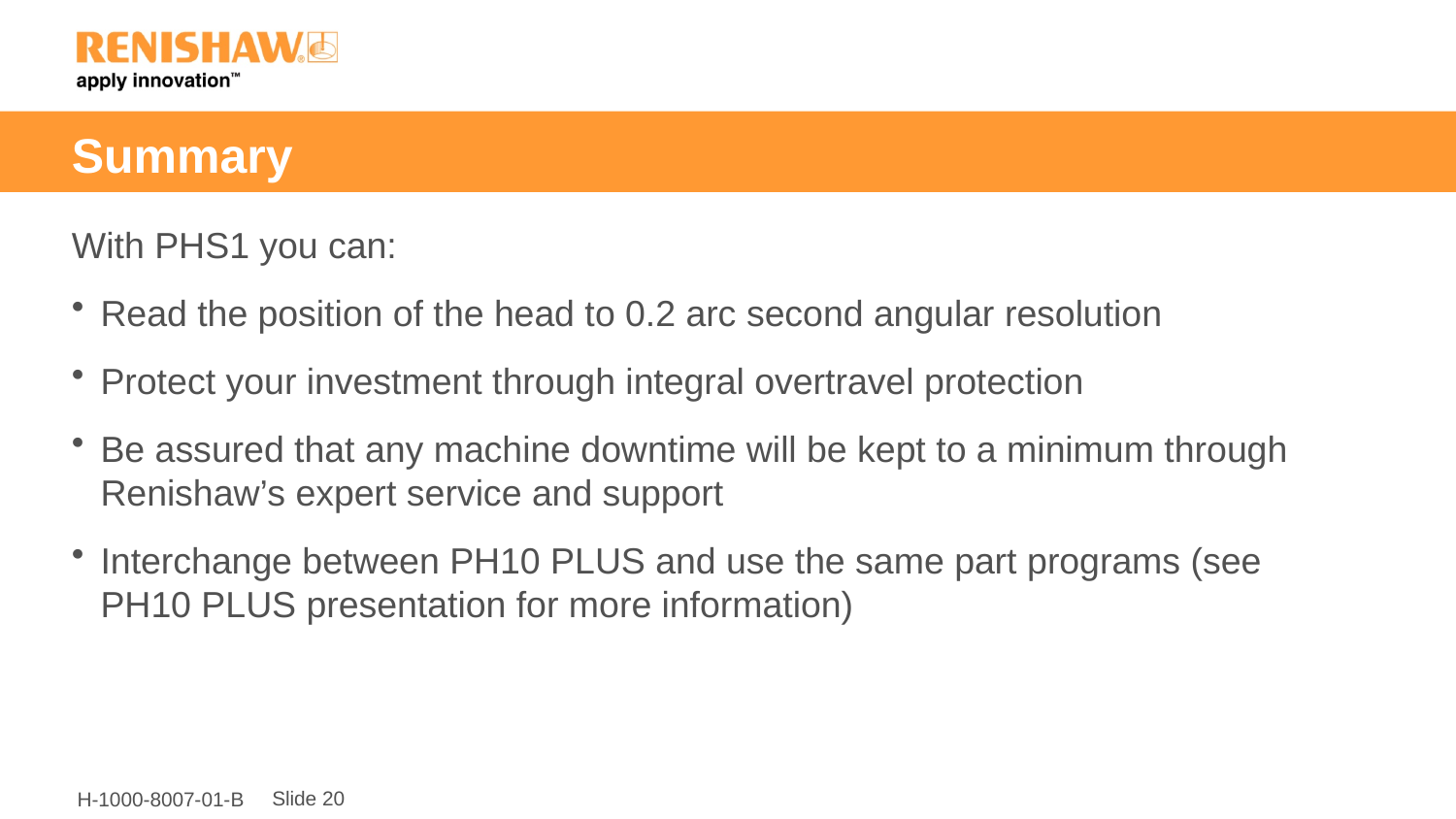

# Summary
With PHS1 you can:
Read the position of the head to 0.2 arc second angular resolution
Protect your investment through integral overtravel protection
Be assured that any machine downtime will be kept to a minimum through Renishaw’s expert service and support
Interchange between PH10 PLUS and use the same part programs (see PH10 PLUS presentation for more information)
Slide 20
H-1000-8007-01-B